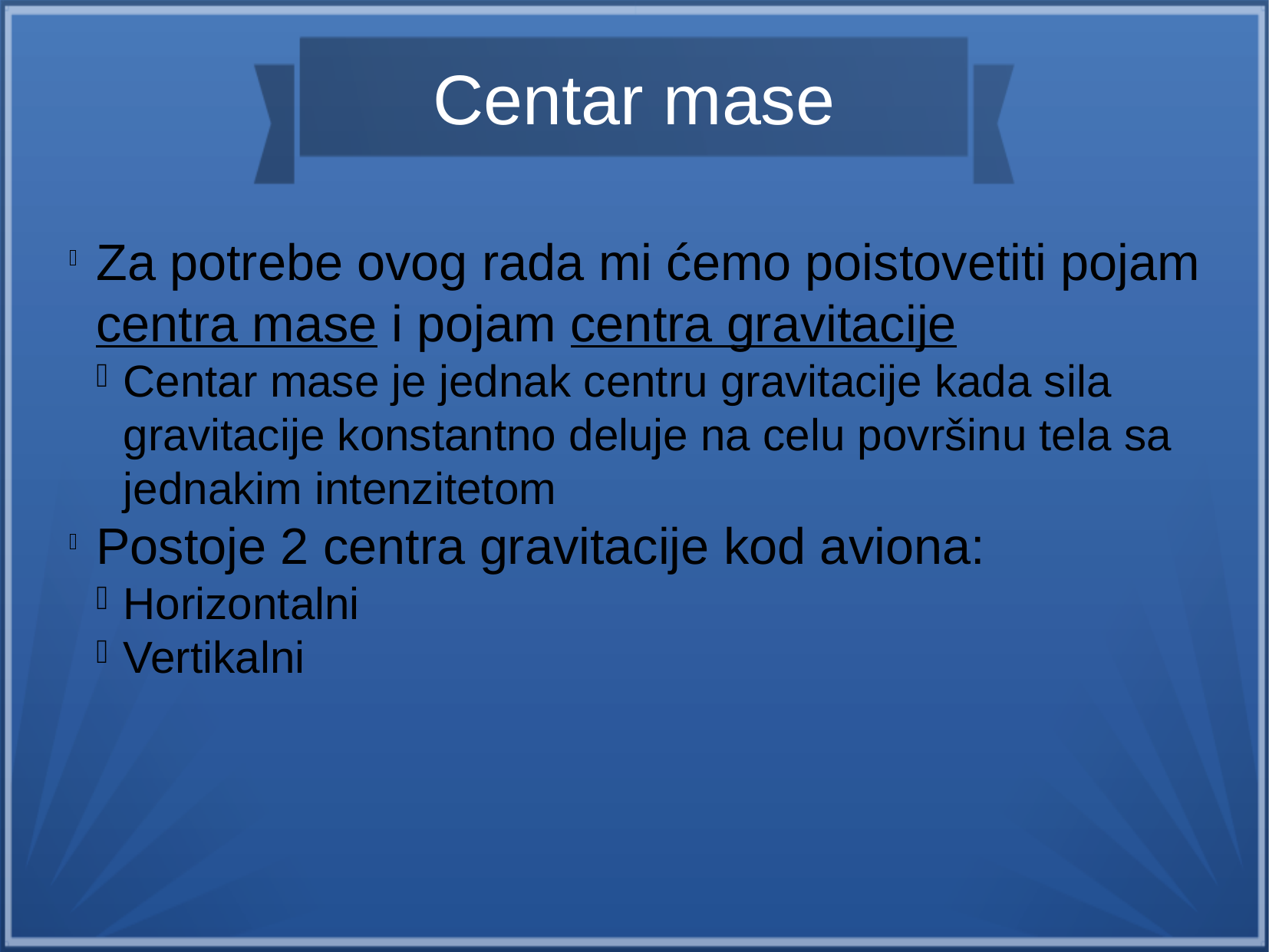

Centar mase
Za potrebe ovog rada mi ćemo poistovetiti pojam centra mase i pojam centra gravitacije
Centar mase je jednak centru gravitacije kada sila gravitacije konstantno deluje na celu površinu tela sa jednakim intenzitetom
Postoje 2 centra gravitacije kod aviona:
Horizontalni
Vertikalni